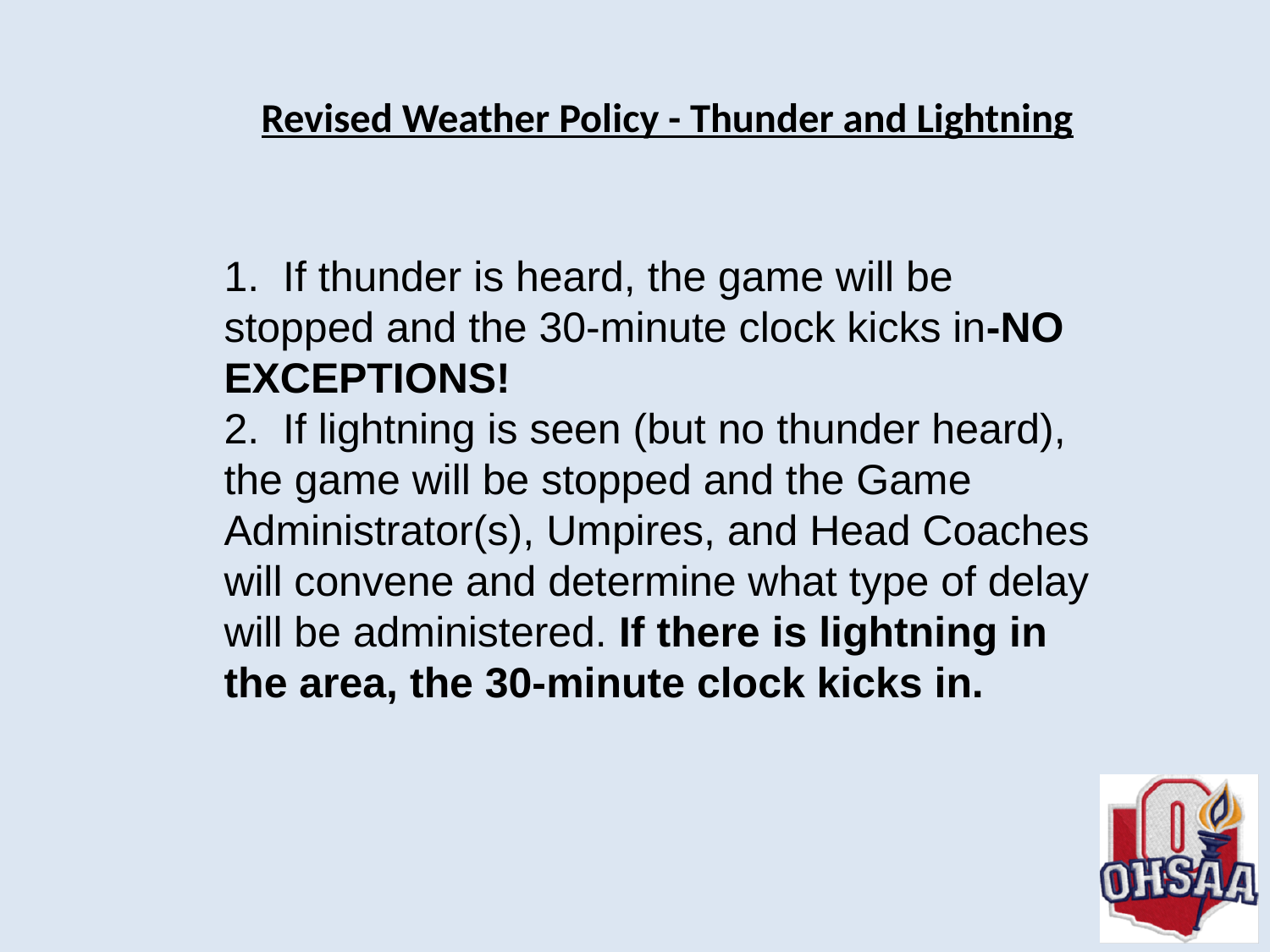

# Revised Weather Policy - Thunder and Lightning
1.  If thunder is heard, the game will be stopped and the 30-minute clock kicks in-NO EXCEPTIONS!
2.  If lightning is seen (but no thunder heard), the game will be stopped and the Game Administrator(s), Umpires, and Head Coaches will convene and determine what type of delay will be administered. If there is lightning in the area, the 30-minute clock kicks in.